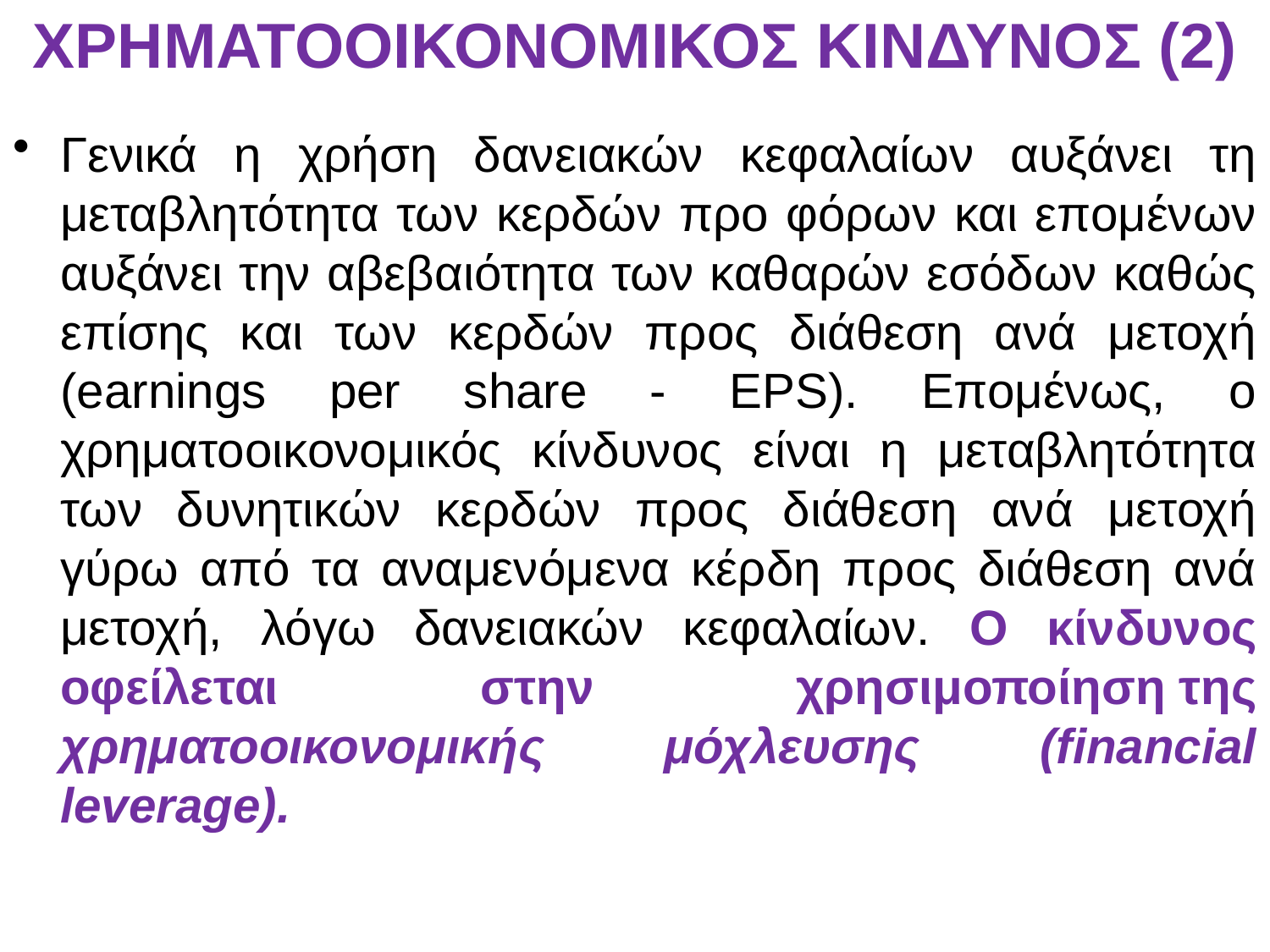

# ΧΡΗΜΑΤΟΟΙΚΟΝΟΜΙΚΟΣ ΚΙΝΔΥΝΟΣ (2)
Γενικά η χρήση δανειακών κεφαλαίων αυξάνει τη μεταβλητότητα των κερδών προ φόρων και επομένων αυξάνει την αβεβαιότητα των καθαρών εσόδων καθώς επίσης και των κερδών προς διάθεση ανά μετοχή (earnings per share - EPS). Επομένως, ο χρηματοοικονομικός κίνδυνος είναι η μεταβλητότητα των δυνητικών κερδών προς διάθεση ανά μετοχή γύρω από τα αναμενόμενα κέρδη προς διάθεση ανά μετοχή, λόγω δανειακών κεφαλαίων. Ο κίνδυνος οφείλεται στην χρησιμοποίηση της χρηματοοικονομικής μόχλευσης (financial leverage).